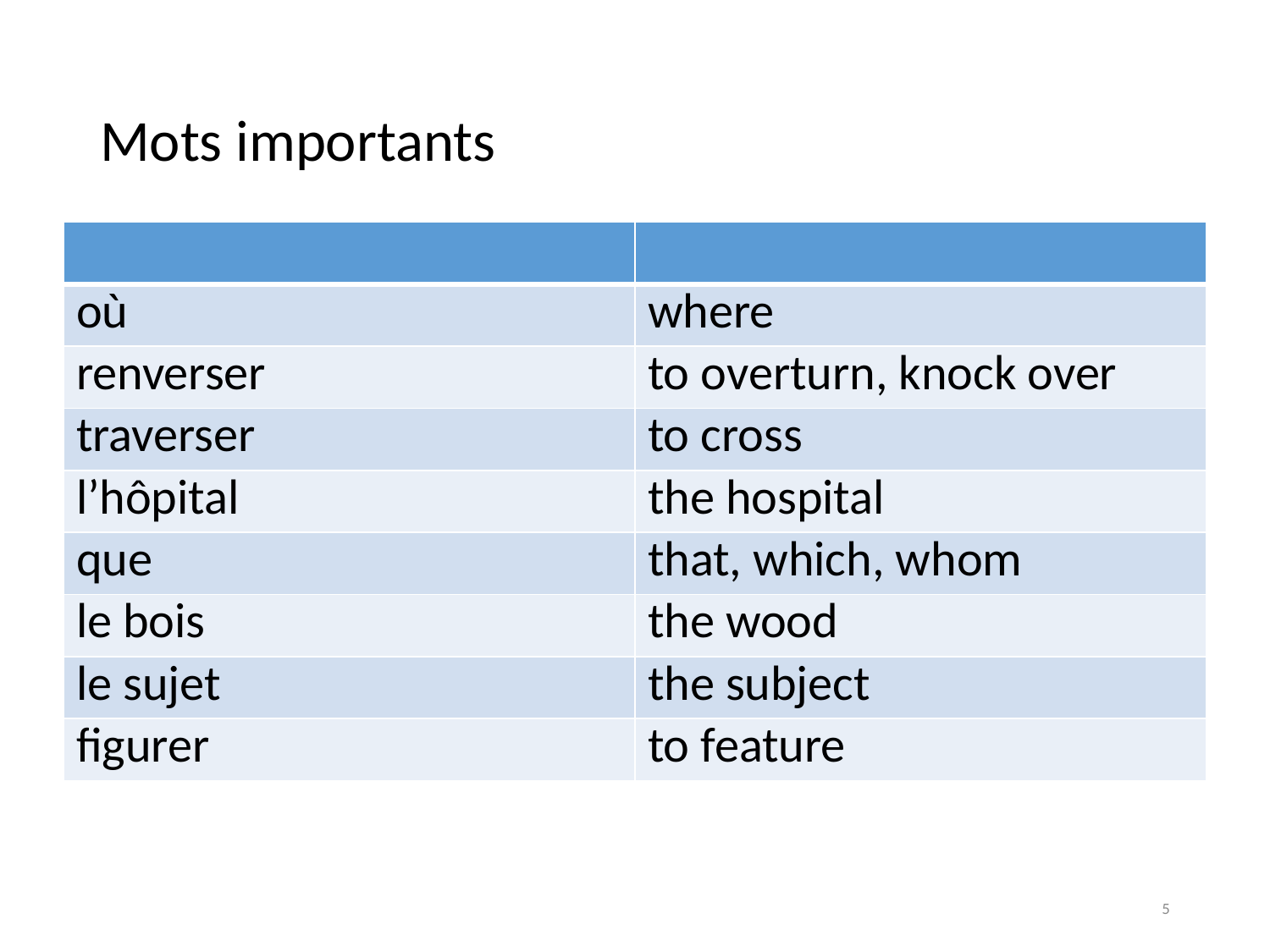

# Mots importants
|  |  |
| --- | --- |
| où | where |
| renverser | to overturn, knock over |
| traverser | to cross |
| l’hôpital | the hospital |
| que | that, which, whom |
| le bois | the wood |
| le sujet | the subject |
| figurer | to feature |
5